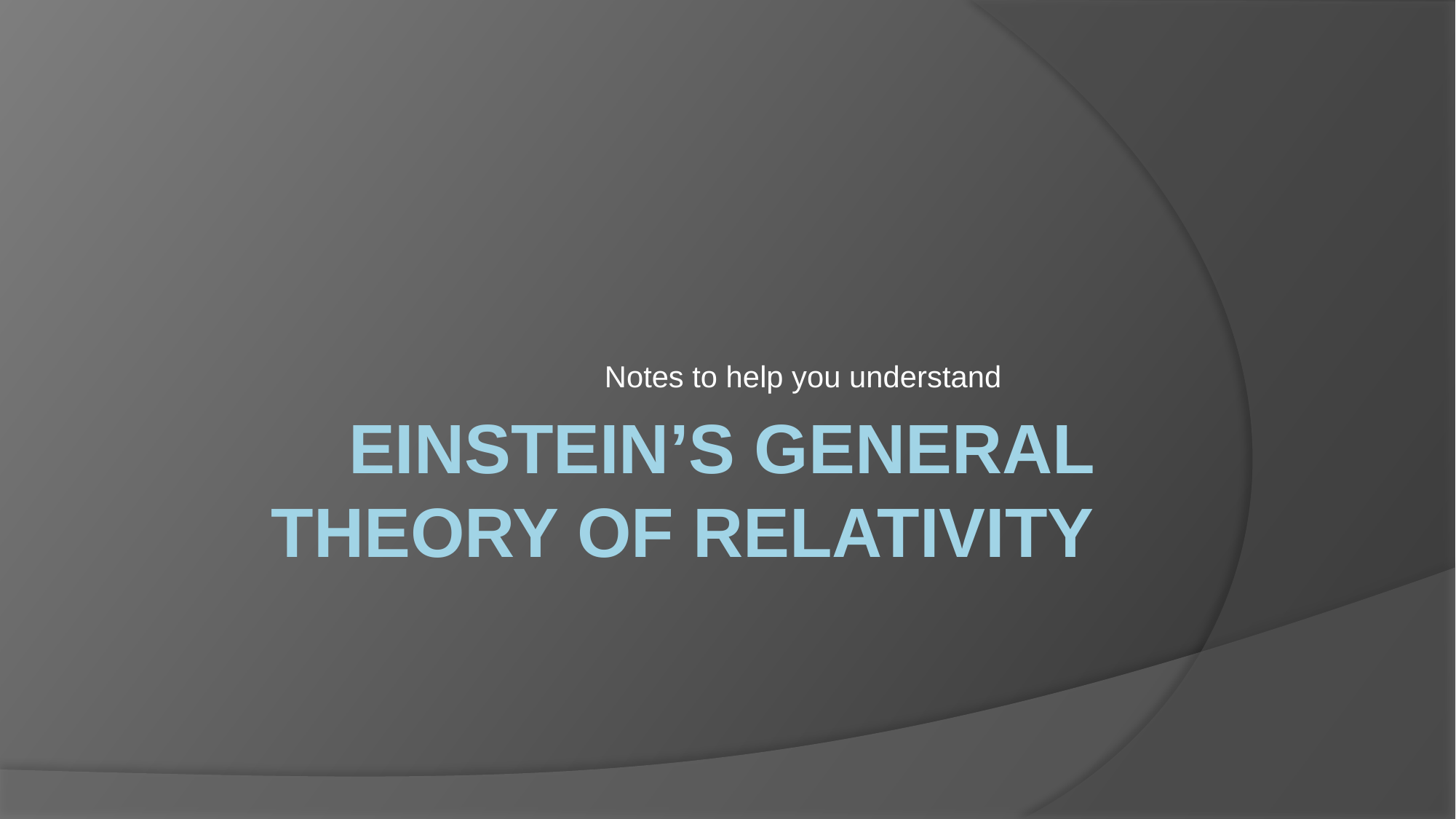

Notes to help you understand
# Einstein’s General theory of relativity